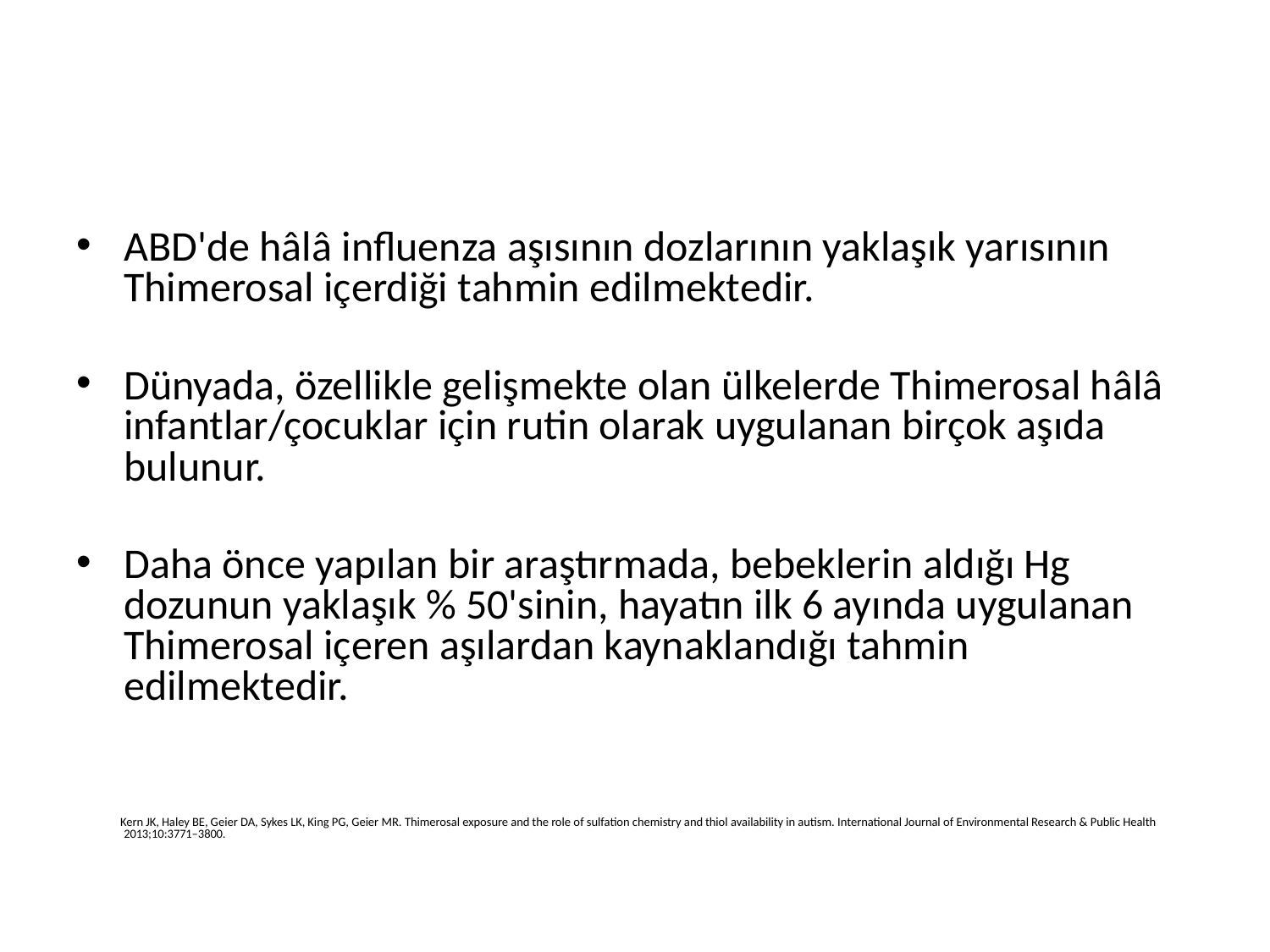

#
ABD'de hâlâ influenza aşısının dozlarının yaklaşık yarısının Thimerosal içerdiği tahmin edilmektedir.

Dünyada, özellikle gelişmekte olan ülkelerde Thimerosal hâlâ infantlar/çocuklar için rutin olarak uygulanan birçok aşıda bulunur.

Daha önce yapılan bir araştırmada, bebeklerin aldığı Hg dozunun yaklaşık % 50'sinin, hayatın ilk 6 ayında uygulanan Thimerosal içeren aşılardan kaynaklandığı tahmin edilmektedir.

                Kern JK, Haley BE, Geier DA, Sykes LK, King PG, Geier MR. Thimerosal exposure and the role of sulfation chemistry and thiol availability in autism. International Journal of Environmental Research & Public Health 2013;10:3771–3800.